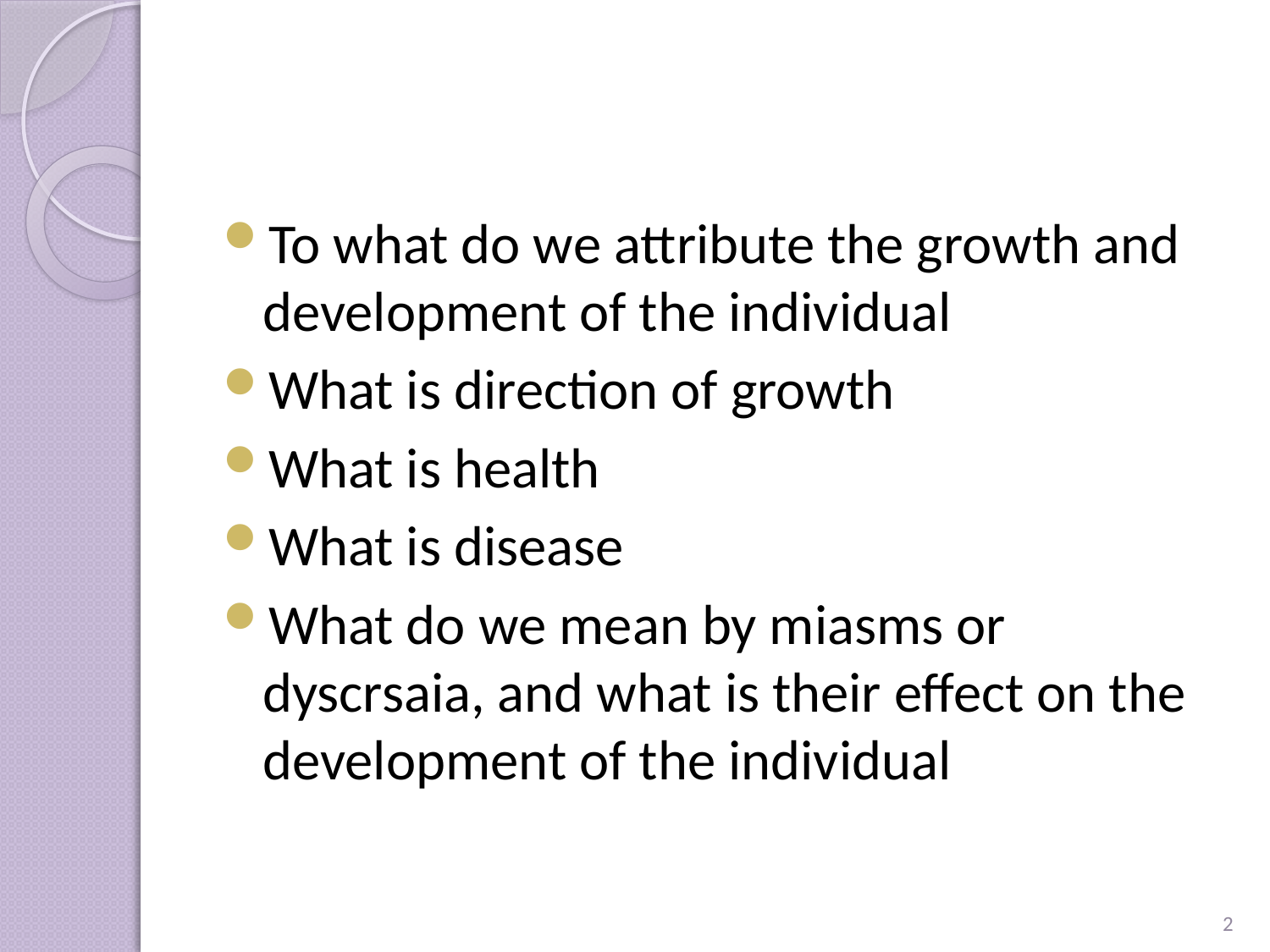

#
To what do we attribute the growth and development of the individual
What is direction of growth
What is health
What is disease
What do we mean by miasms or dyscrsaia, and what is their effect on the development of the individual
2